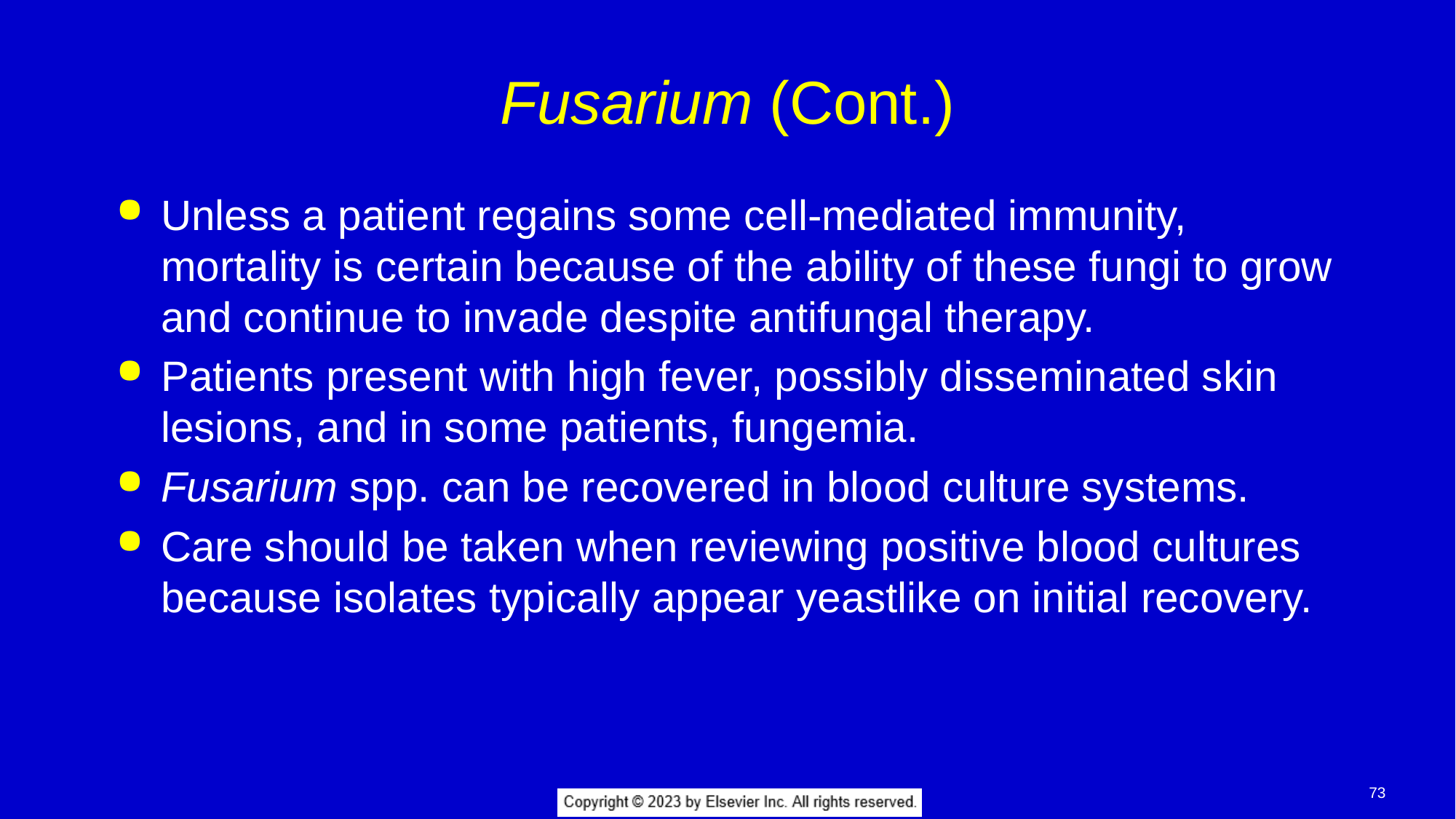

# Fusarium (Cont.)
Unless a patient regains some cell-mediated immunity, mortality is certain because of the ability of these fungi to grow and continue to invade despite antifungal therapy.
Patients present with high fever, possibly disseminated skin lesions, and in some patients, fungemia.
Fusarium spp. can be recovered in blood culture systems.
Care should be taken when reviewing positive blood cultures because isolates typically appear yeastlike on initial recovery.